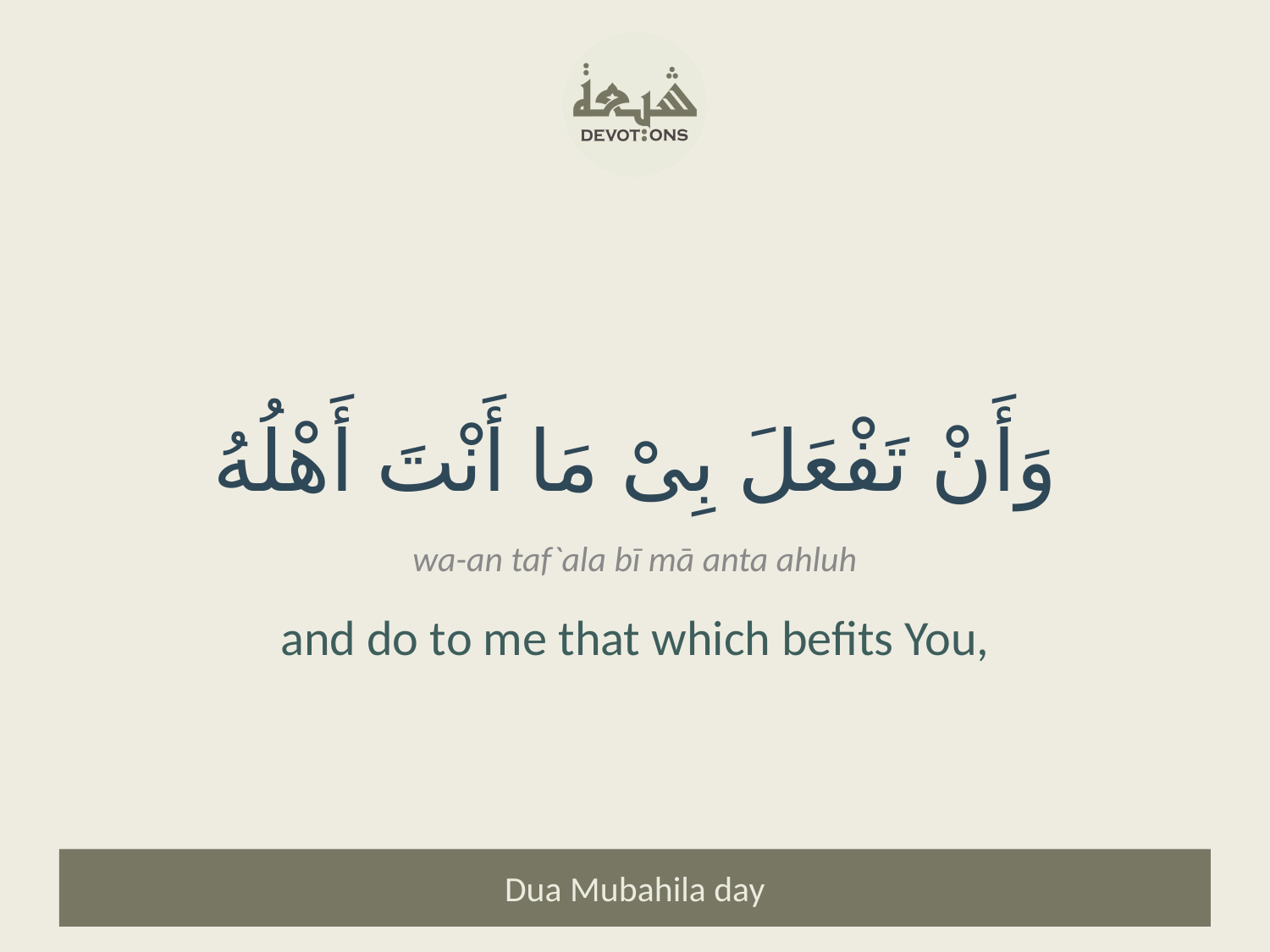

وَأَنْ تَفْعَلَ بِىْ مَا أَنْتَ أَهْلُهُ
wa-an taf`ala bī mā anta ahluh
and do to me that which befits You,
Dua Mubahila day